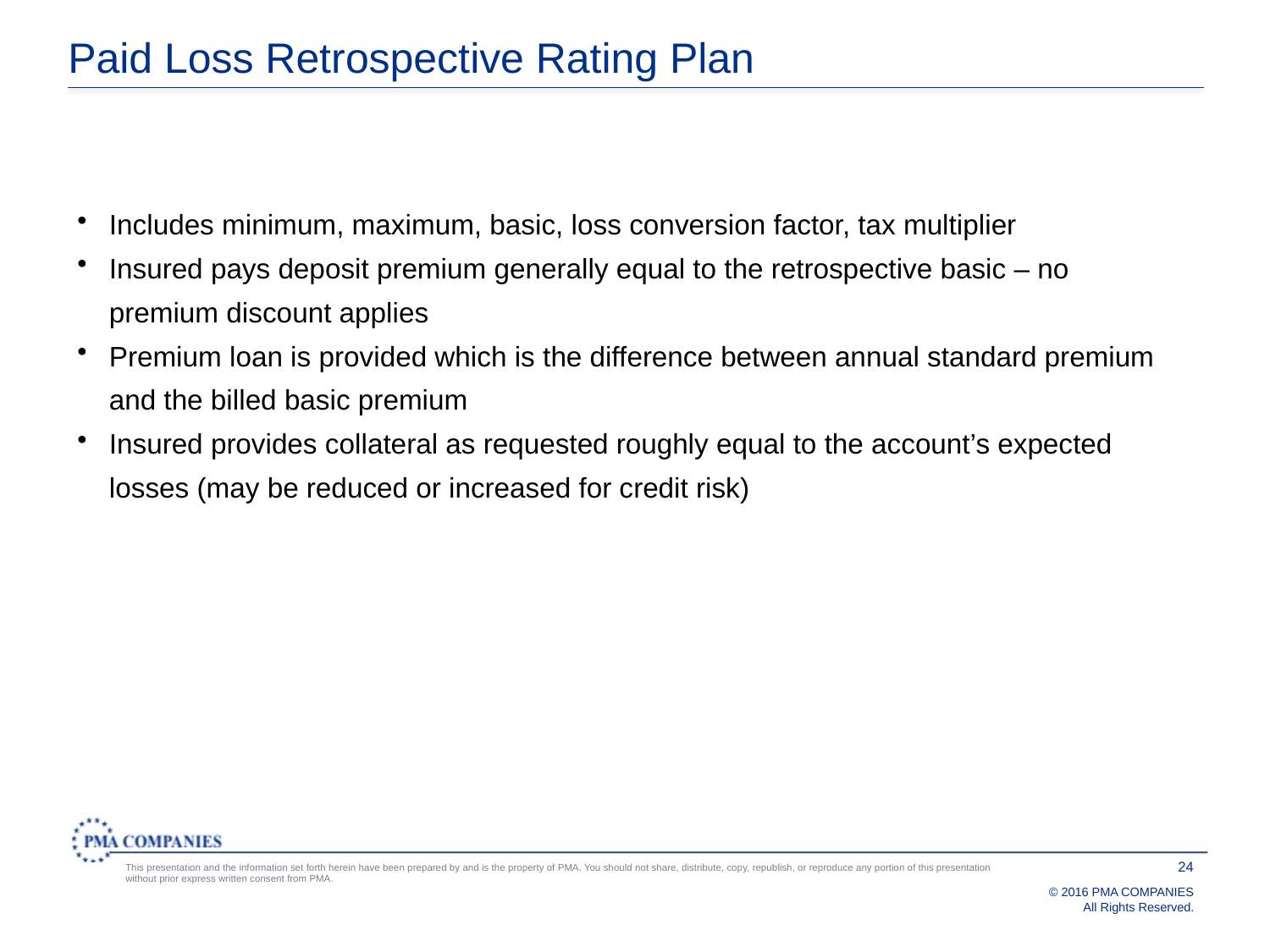

# Paid Loss Retrospective Rating Plan
Includes minimum, maximum, basic, loss conversion factor, tax multiplier
Insured pays deposit premium generally equal to the retrospective basic – no premium discount applies
Premium loan is provided which is the difference between annual standard premium and the billed basic premium
Insured provides collateral as requested roughly equal to the account’s expected losses (may be reduced or increased for credit risk)
24